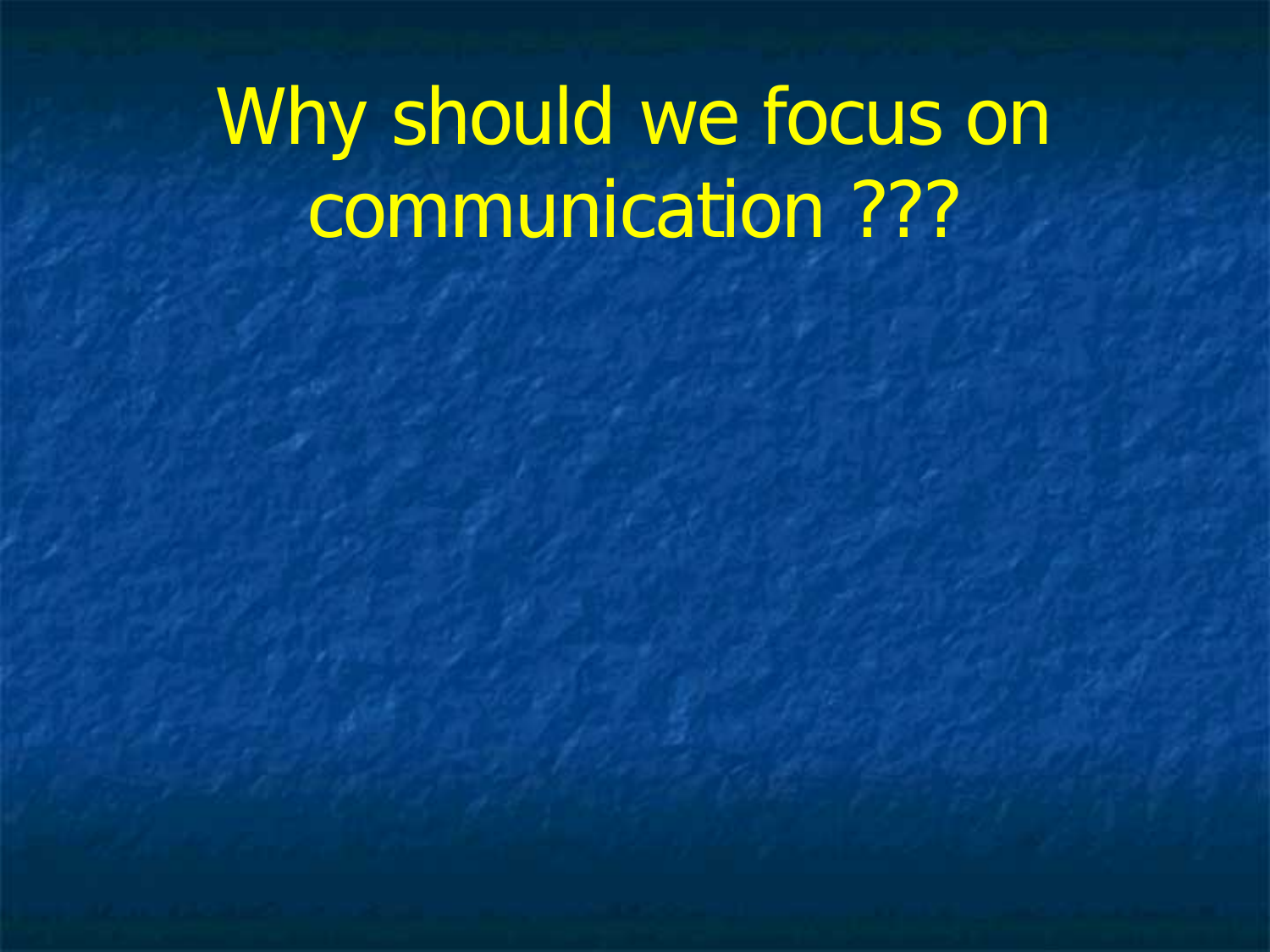

# Why should we focus on communication ???